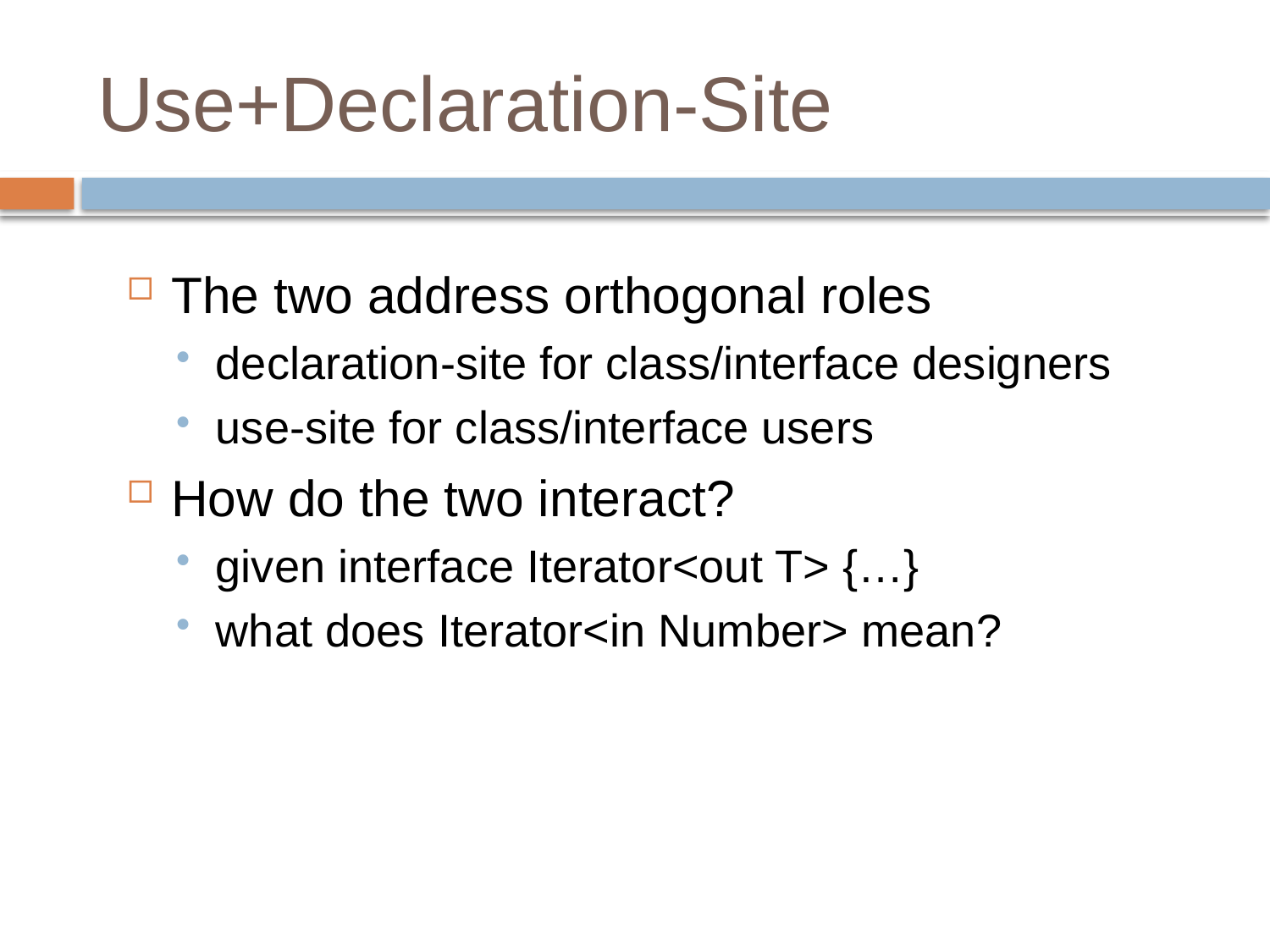

# Use+Declaration-Site
The two address orthogonal roles
declaration-site for class/interface designers
use-site for class/interface users
How do the two interact?
given interface Iterator<out T> {…}
what does Iterator<in Number> mean?